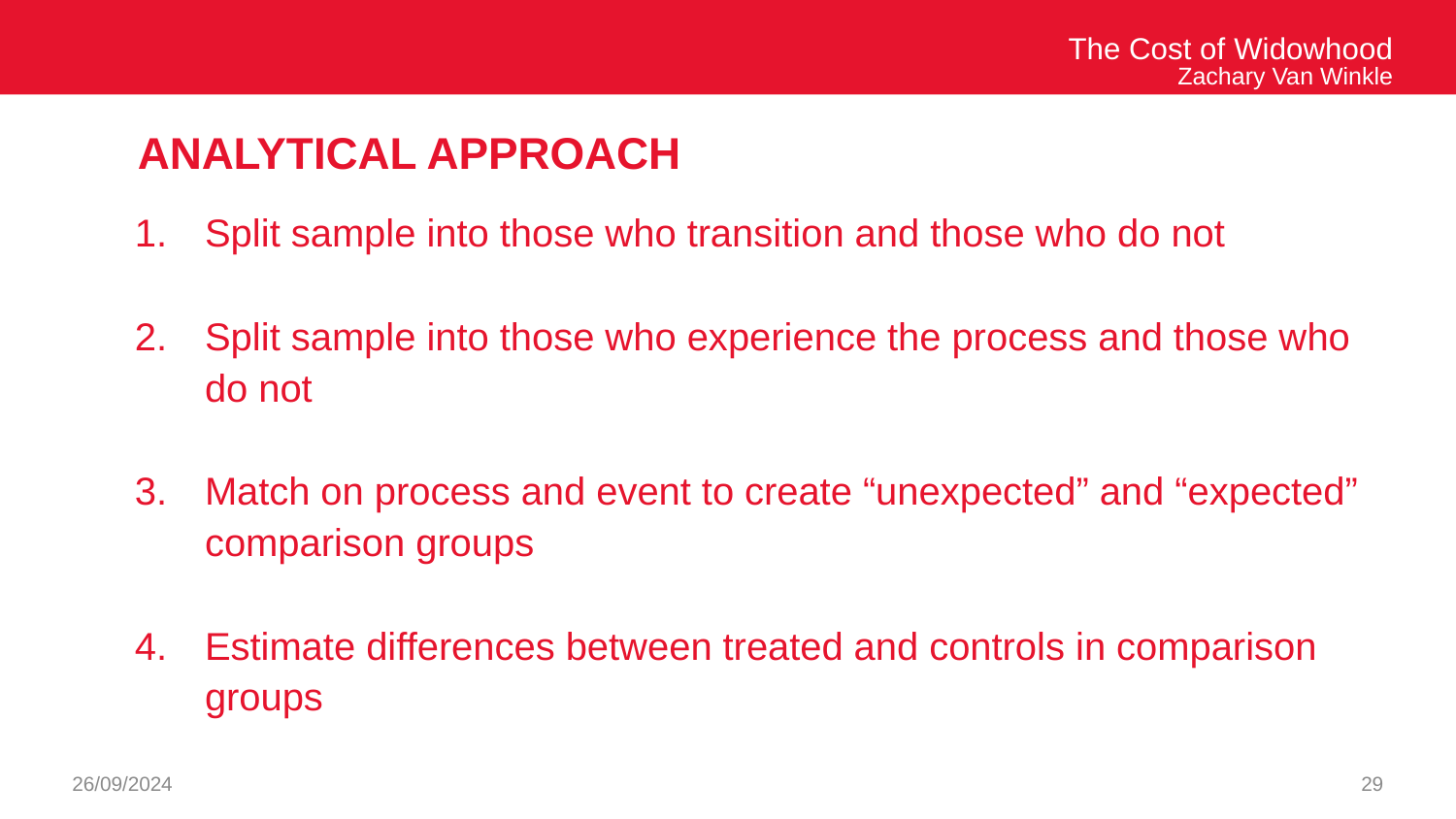

The Cost of Widowhood
Zachary Van Winkle
# Analytical approach
Split sample into those who transition and those who do not

Split sample into those who experience the process and those who do not

Match on process and event to create “unexpected” and “expected” comparison groups

Estimate differences between treated and controls in comparison groups

26/09/2024
29